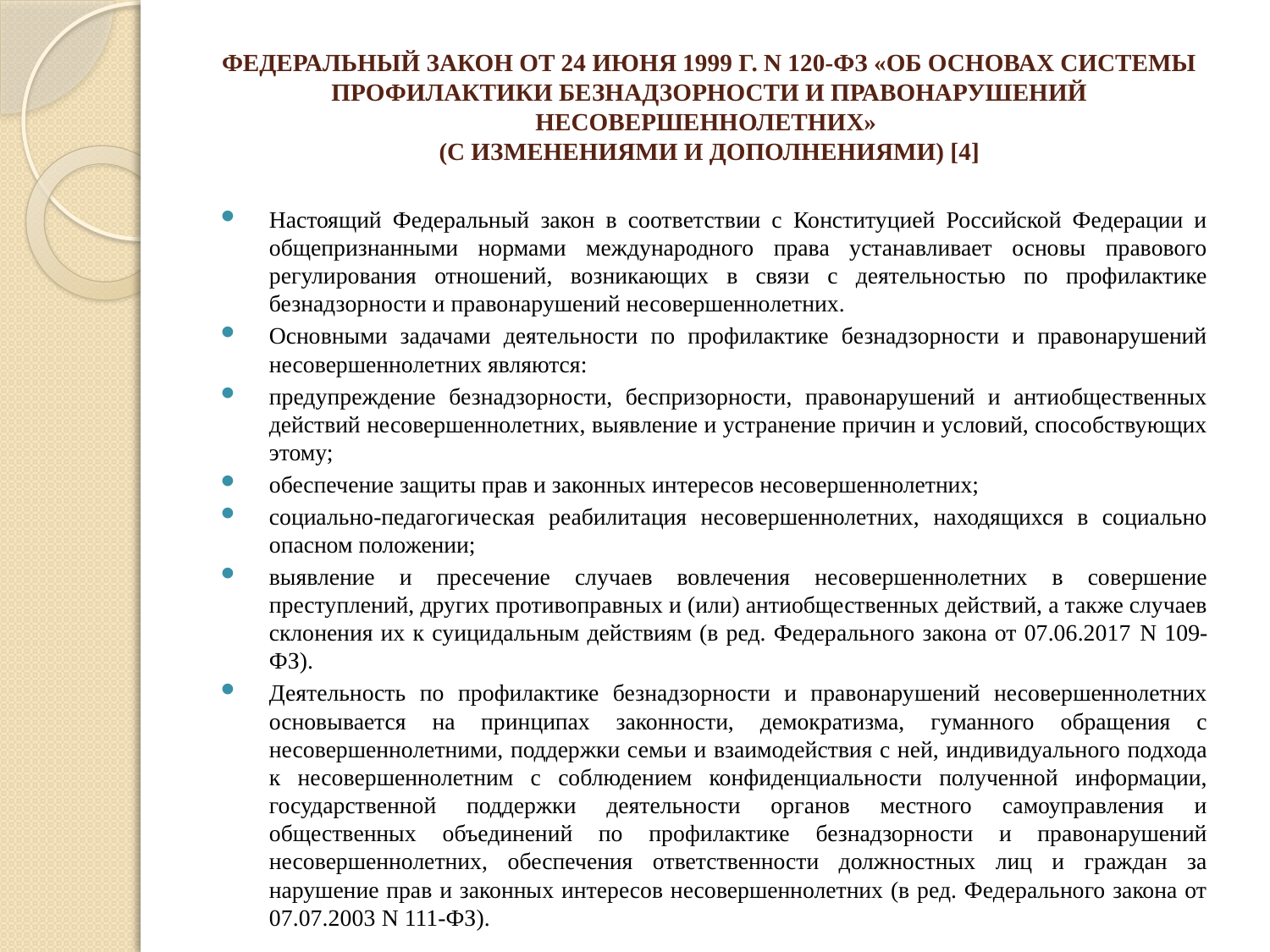

# ФЕДЕРАЛЬНЫЙ ЗАКОН ОТ 24 ИЮНЯ 1999 Г. N 120-ФЗ «ОБ ОСНОВАХ СИСТЕМЫ ПРОФИЛАКТИКИ БЕЗНАДЗОРНОСТИ И ПРАВОНАРУШЕНИЙ НЕСОВЕРШЕННОЛЕТНИХ» (С ИЗМЕНЕНИЯМИ И ДОПОЛНЕНИЯМИ) [4]
Настоящий Федеральный закон в соответствии с Конституцией Российской Федерации и общепризнанными нормами международного права устанавливает основы правового регулирования отношений, возникающих в связи с деятельностью по профилактике безнадзорности и правонарушений несовершеннолетних.
Основными задачами деятельности по профилактике безнадзорности и правонарушений несовершеннолетних являются:
предупреждение безнадзорности, беспризорности, правонарушений и антиобщественных действий несовершеннолетних, выявление и устранение причин и условий, способствующих этому;
обеспечение защиты прав и законных интересов несовершеннолетних;
социально-педагогическая реабилитация несовершеннолетних, находящихся в социально опасном положении;
выявление и пресечение случаев вовлечения несовершеннолетних в совершение преступлений, других противоправных и (или) антиобщественных действий, а также случаев склонения их к суицидальным действиям (в ред. Федерального закона от 07.06.2017 N 109-ФЗ).
Деятельность по профилактике безнадзорности и правонарушений несовершеннолетних основывается на принципах законности, демократизма, гуманного обращения с несовершеннолетними, поддержки семьи и взаимодействия с ней, индивидуального подхода к несовершеннолетним с соблюдением конфиденциальности полученной информации, государственной поддержки деятельности органов местного самоуправления и общественных объединений по профилактике безнадзорности и правонарушений несовершеннолетних, обеспечения ответственности должностных лиц и граждан за нарушение прав и законных интересов несовершеннолетних (в ред. Федерального закона от 07.07.2003 N 111-ФЗ).